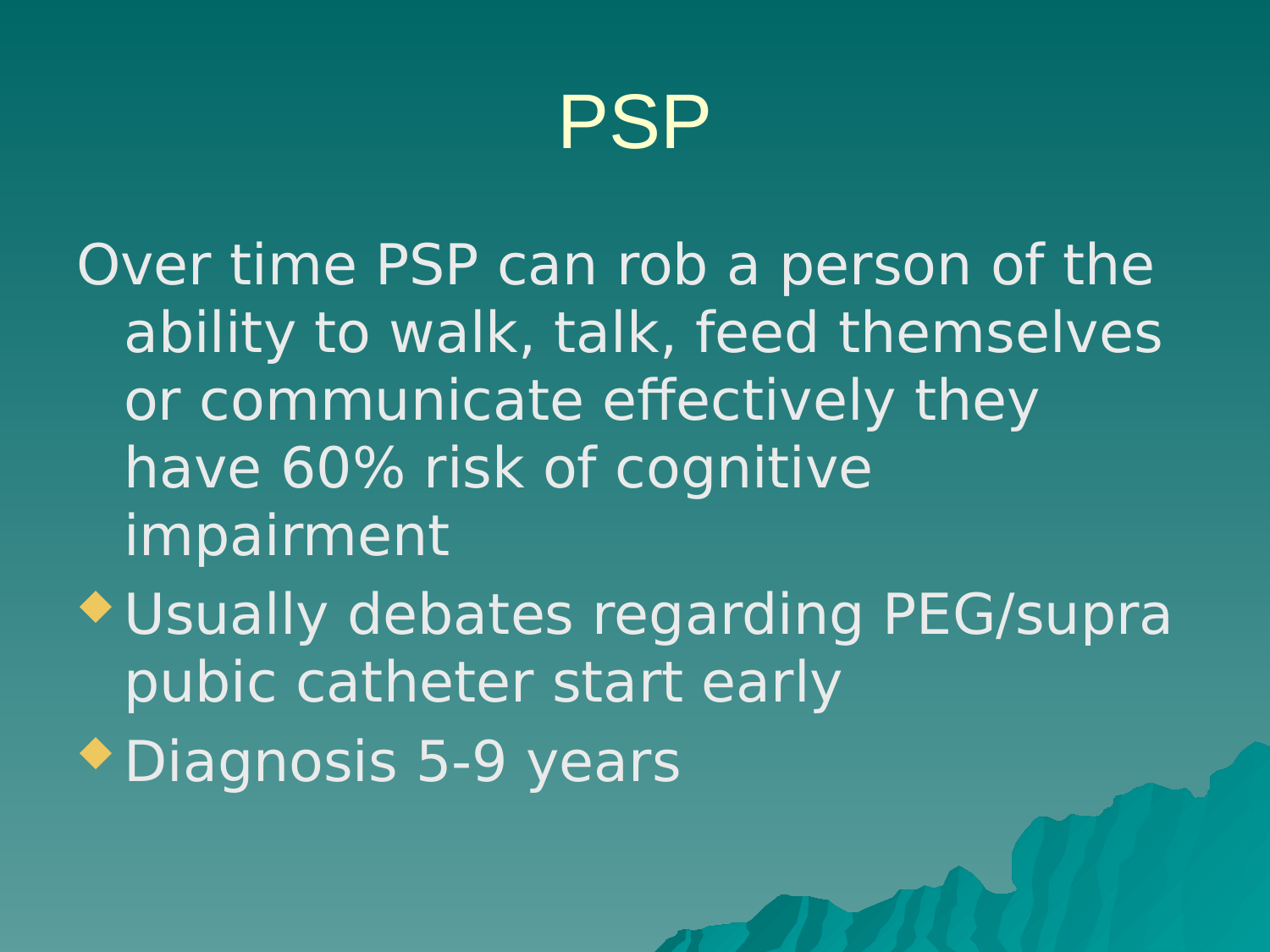

# PSP
Over time PSP can rob a person of the ability to walk, talk, feed themselves or communicate effectively they have 60% risk of cognitive impairment
Usually debates regarding PEG/supra pubic catheter start early
Diagnosis 5-9 years